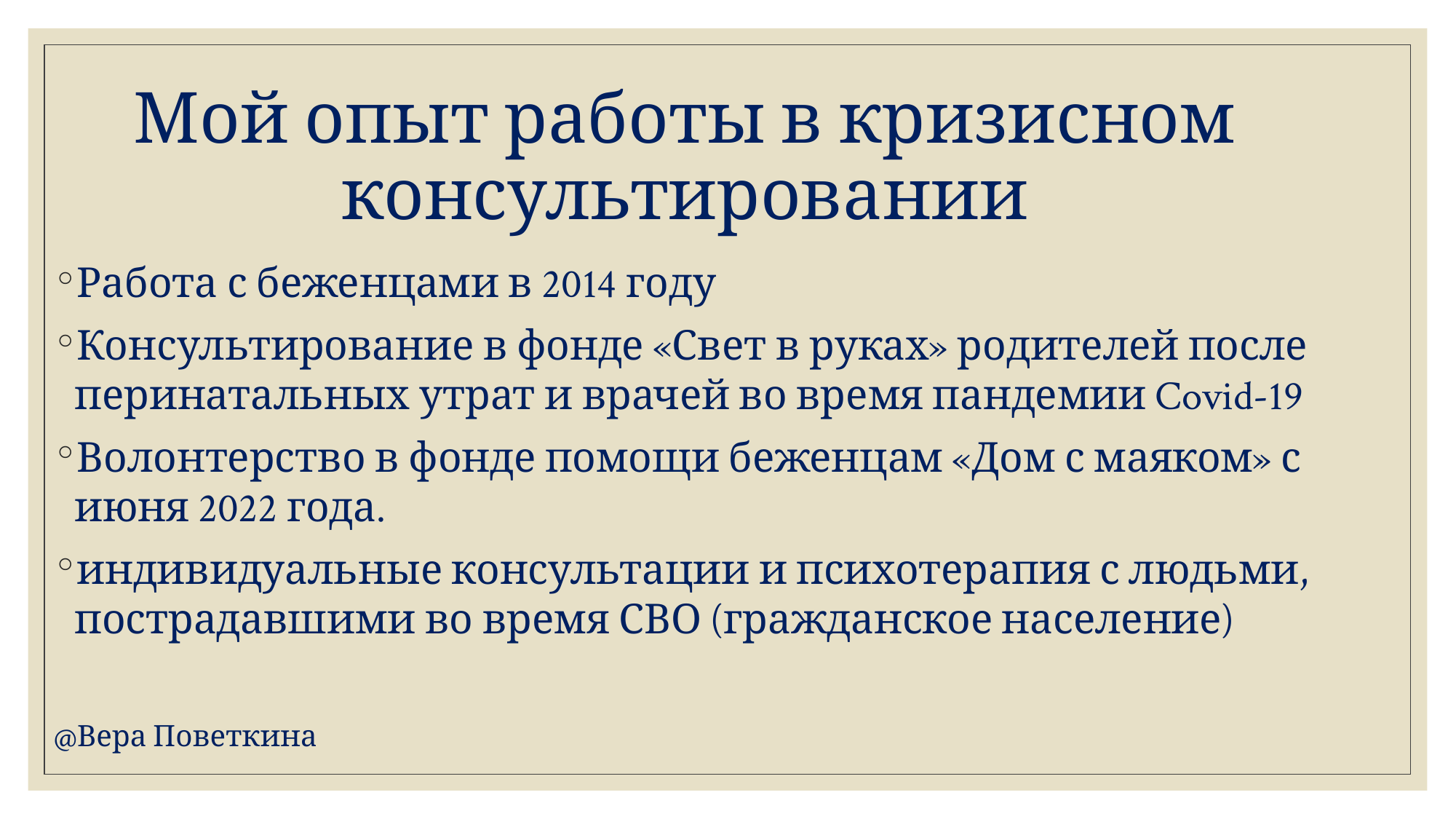

# Мой опыт работы в кризисном консультировании
Работа с беженцами в 2014 году
Консультирование в фонде «Свет в руках» родителей после перинатальных утрат и врачей во время пандемии Covid-19
Волонтерство в фонде помощи беженцам «Дом с маяком» с июня 2022 года.
индивидуальные консультации и психотерапия с людьми, пострадавшими во время СВО (гражданское население)

@Вера Поветкина